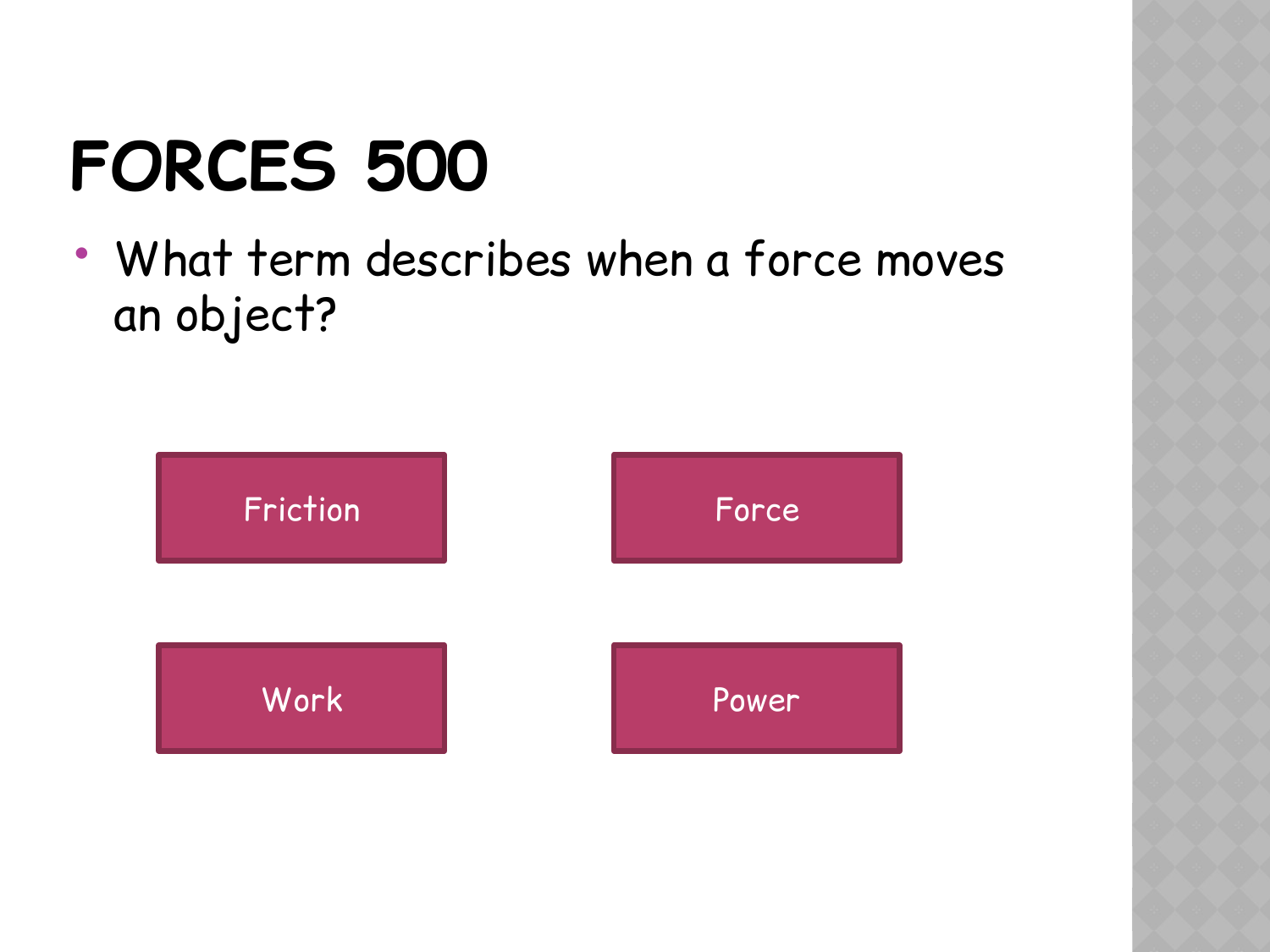

# Forces 500
What term describes when a force moves an object?

Friction
Force
Work
Power